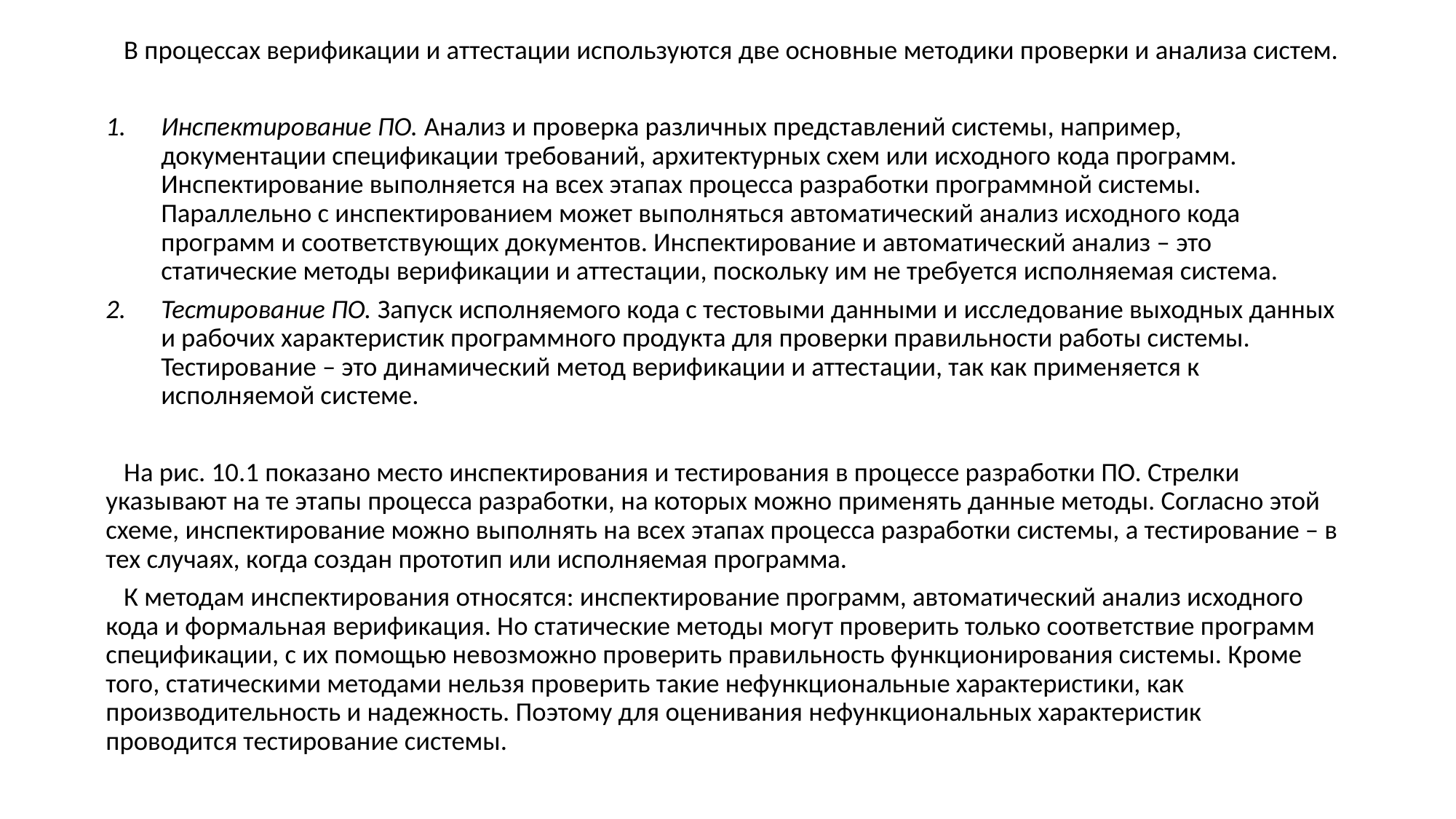

В процессах верификации и аттестации используются две основные методики проверки и анализа систем.

Инспектирование ПО. Анализ и проверка различных представлений системы, например, документации спецификации требований, архитектурных схем или исходного кода программ. Инспектирование выполняется на всех этапах процесса разработки программной системы. Параллельно с инспектированием может выполняться автоматический анализ исходного кода программ и соответствующих документов. Инспектирование и автоматический анализ – это статические методы верификации и аттестации, поскольку им не требуется исполняемая система.
Тестирование ПО. Запуск исполняемого кода с тестовыми данными и исследование выходных данных и рабочих характеристик программного продукта для проверки правильности работы системы. Тестирование – это динамический метод верификации и аттестации, так как применяется к исполняемой системе.

   На рис. 10.1 показано место инспектирования и тестирования в процессе разработки ПО. Стрелки указывают на те этапы процесса разработки, на которых можно применять данные методы. Согласно этой схеме, инспектирование можно выполнять на всех этапах процесса разработки системы, а тестирование – в тех случаях, когда создан прототип или исполняемая программа.
   К методам инспектирования относятся: инспектирование программ, автоматический анализ исходного кода и формальная верификация. Но статические методы могут проверить только соответствие программ спецификации, с их помощью невозможно проверить правильность функционирования системы. Кроме того, статическими методами нельзя проверить такие нефункциональные характеристики, как производительность и надежность. Поэтому для оценивания нефункциональных характеристик проводится тестирование системы.